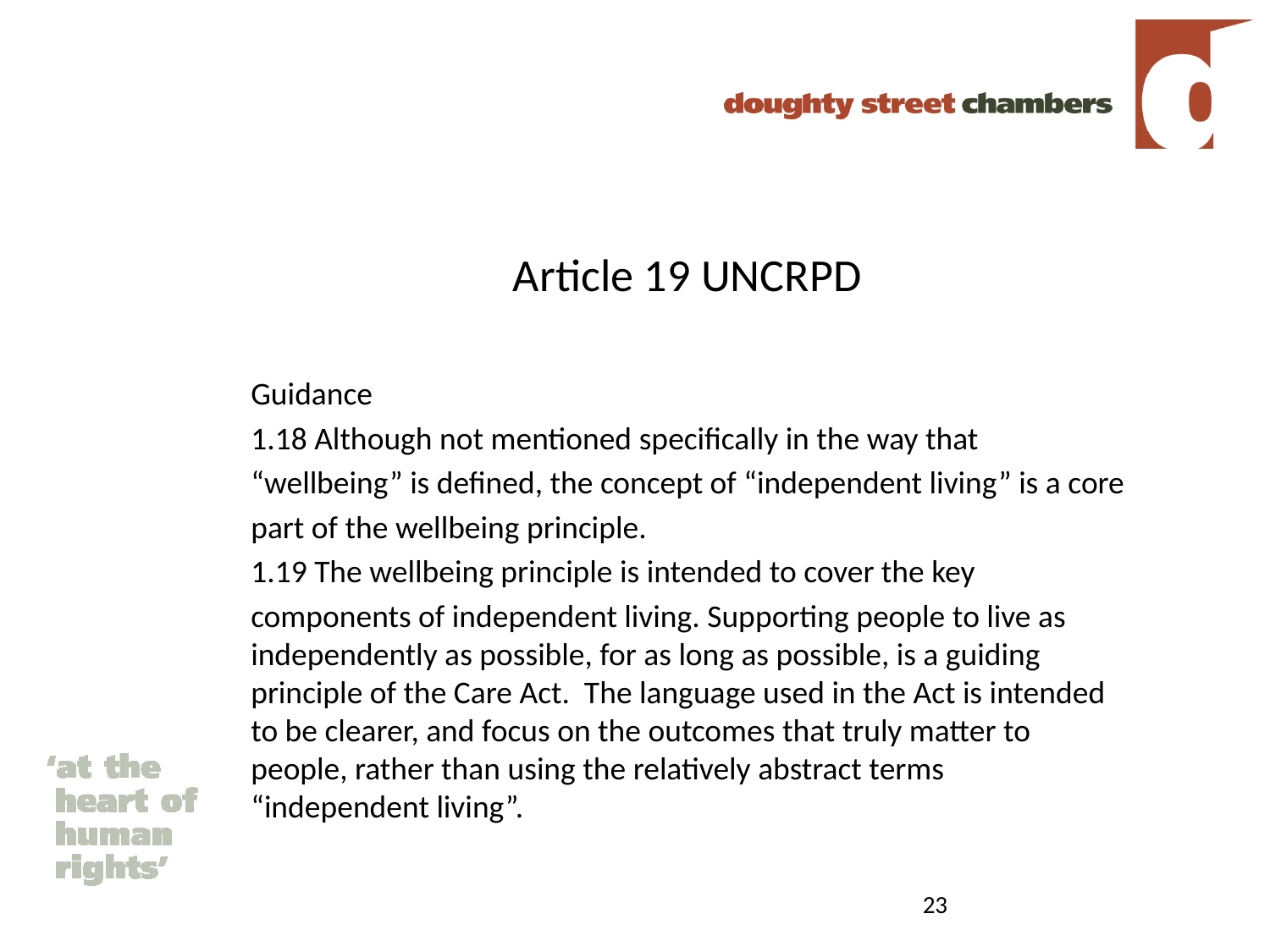

# Article 19 UNCRPD
Guidance
1.18 Although not mentioned specifically in the way that
“wellbeing” is defined, the concept of “independent living” is a core
part of the wellbeing principle.
1.19 The wellbeing principle is intended to cover the key
components of independent living. Supporting people to live as independently as possible, for as long as possible, is a guiding principle of the Care Act.  The language used in the Act is intended to be clearer, and focus on the outcomes that truly matter to people, rather than using the relatively abstract terms “independent living”.
23